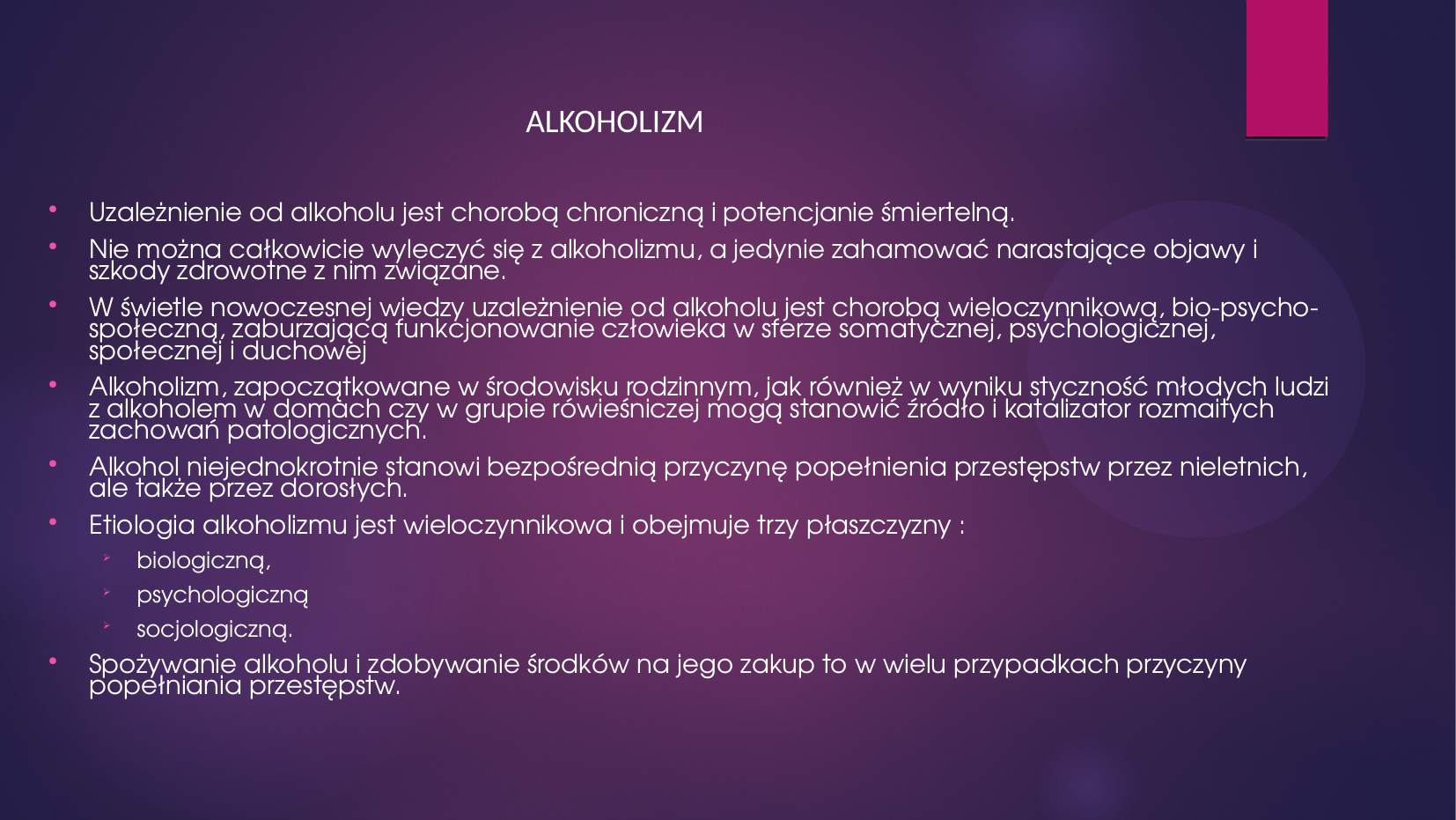

ALKOHOLIZM
Uzależnienie od alkoholu jest chorobą chroniczną i potencjanie śmiertelną.
Nie można całkowicie wyleczyć się z alkoholizmu, a jedynie zahamować narastające objawy i szkody zdrowotne z nim związane.
W świetle nowoczesnej wiedzy uzależnienie od alkoholu jest chorobą wieloczynnikową, bio-psycho-społeczną, zaburzającą funkcjonowanie człowieka w sferze somatycznej, psychologicznej, społecznej i duchowej
Alkoholizm, zapoczątkowane w środowisku rodzinnym, jak również w wyniku styczność młodych ludzi z alkoholem w domach czy w grupie rówieśniczej mogą stanowić źródło i katalizator rozmaitych zachowań patologicznych.
Alkohol niejednokrotnie stanowi bezpośrednią przyczynę popełnienia przestępstw przez nieletnich, ale także przez dorosłych.
Etiologia alkoholizmu jest wieloczynnikowa i obejmuje trzy płaszczyzny :
biologiczną,
psychologiczną
socjologiczną.
Spożywanie alkoholu i zdobywanie środków na jego zakup to w wielu przypadkach przyczyny popełniania przestępstw.